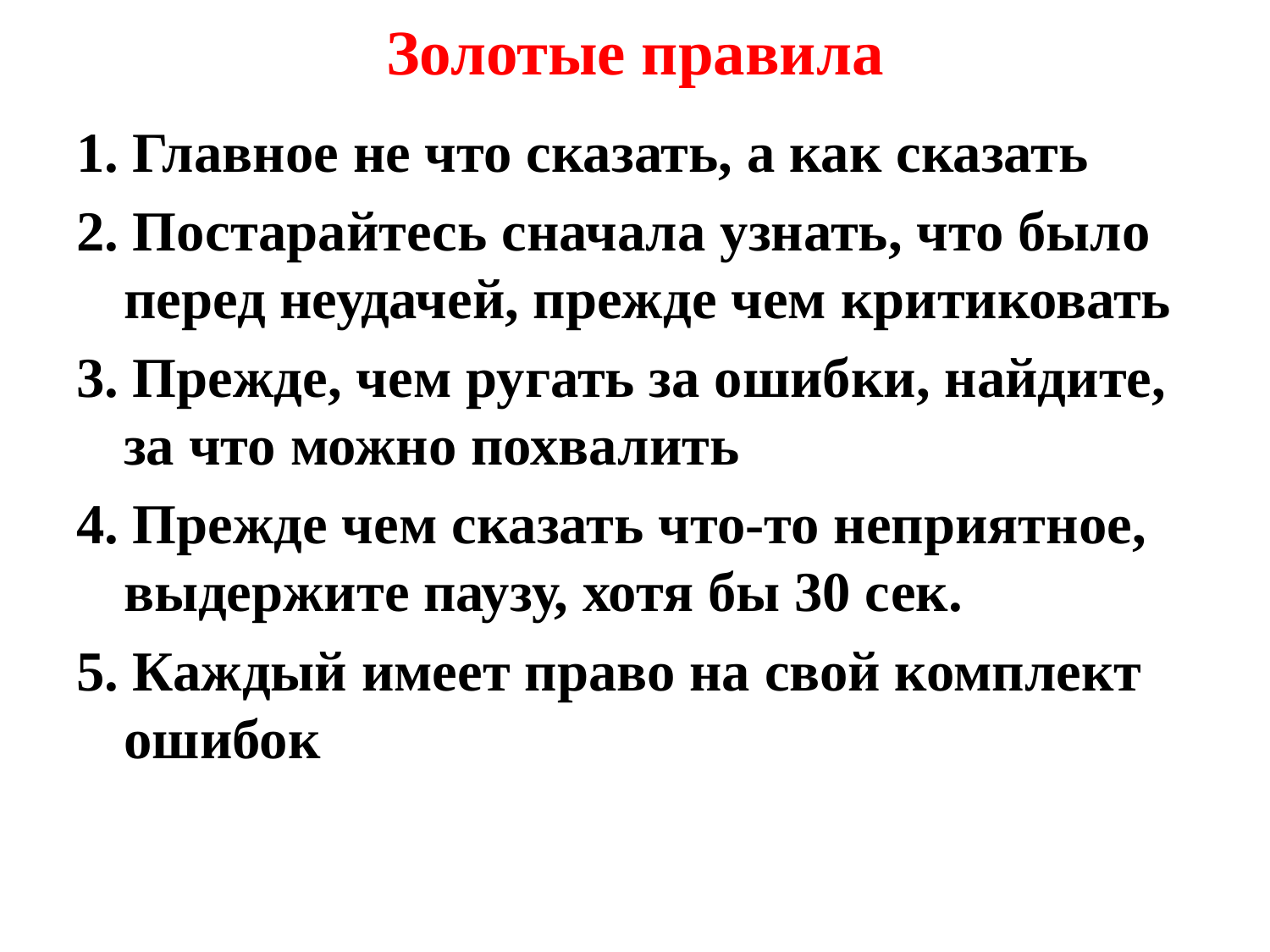

# Золотые правила
1. Главное не что сказать, а как сказать
2. Постарайтесь сначала узнать, что было перед неудачей, прежде чем критиковать
3. Прежде, чем ругать за ошибки, найдите, за что можно похвалить
4. Прежде чем сказать что-то неприятное, выдержите паузу, хотя бы 30 сек.
5. Каждый имеет право на свой комплект ошибок